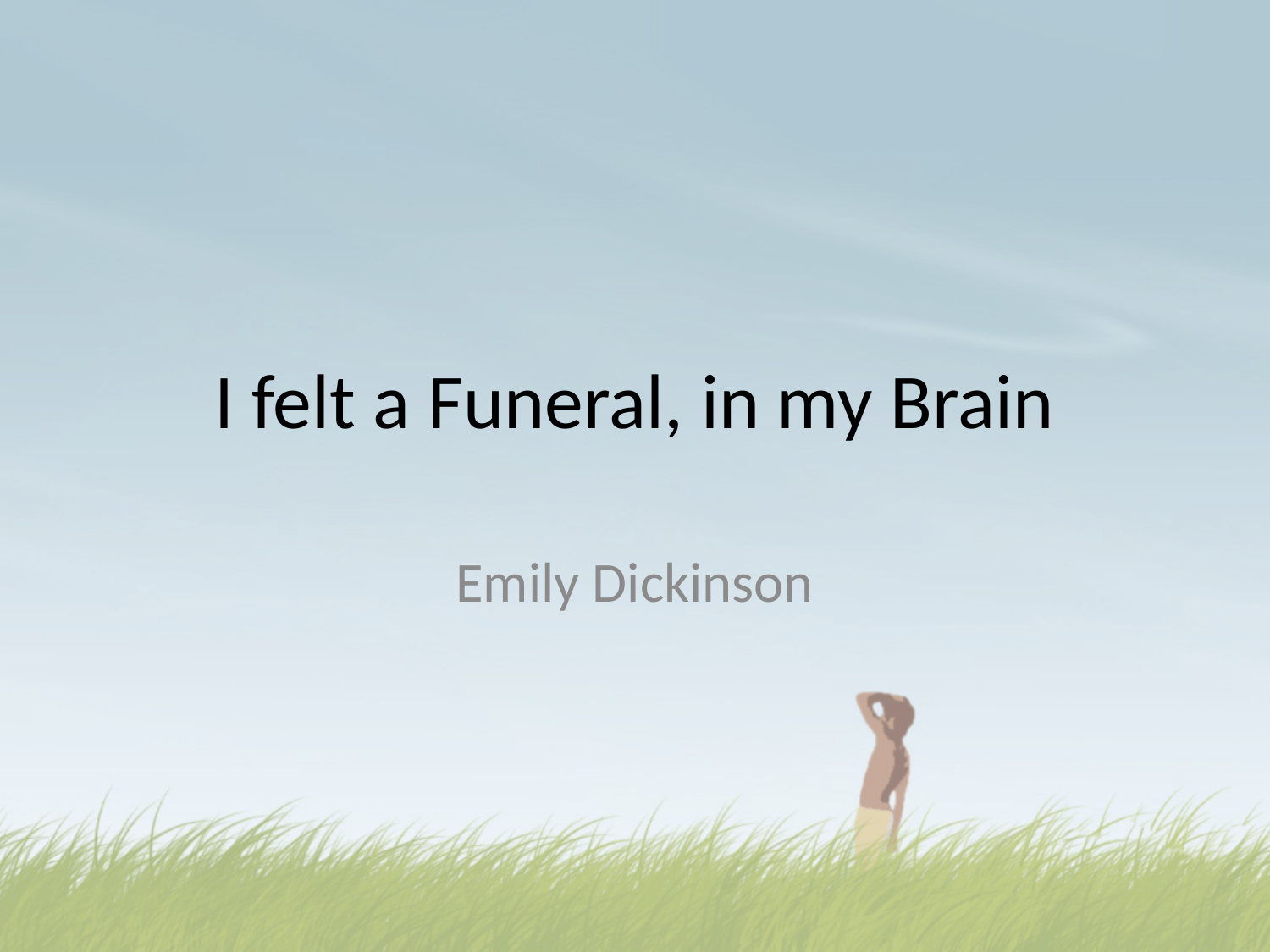

# I felt a Funeral, in my Brain
Emily Dickinson